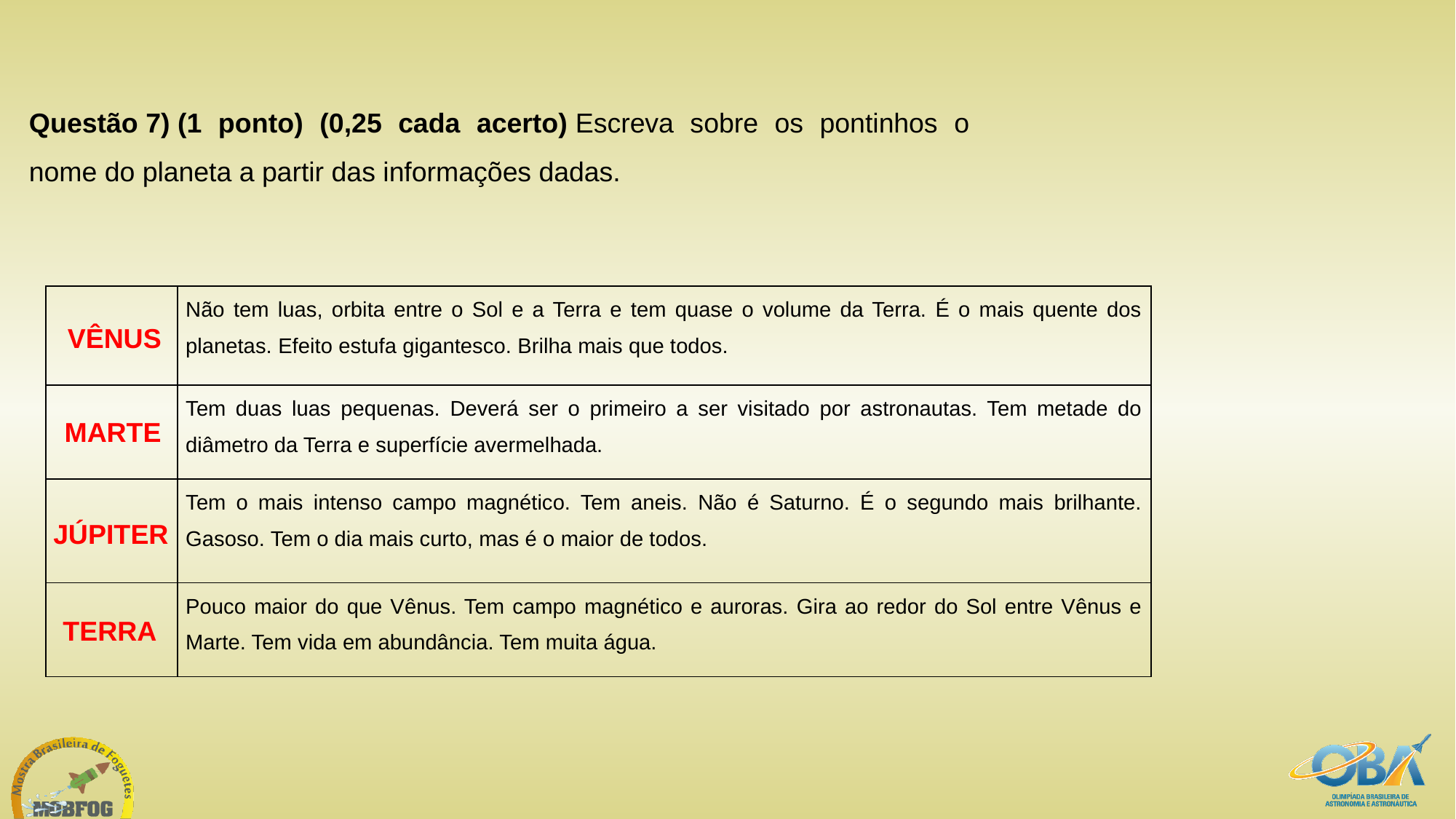

Questão 7) (1 ponto) (0,25 cada acerto) Escreva sobre os pontinhos o nome do planeta a partir das informações dadas.
|  | Não tem luas, orbita entre o Sol e a Terra e tem quase o volume da Terra. É o mais quente dos planetas. Efeito estufa gigantesco. Brilha mais que todos. |
| --- | --- |
|  | Tem duas luas pequenas. Deverá ser o primeiro a ser visitado por astronautas. Tem metade do diâmetro da Terra e superfície avermelhada. |
|  | Tem o mais intenso campo magnético. Tem aneis. Não é Saturno. É o segundo mais brilhante. Gasoso. Tem o dia mais curto, mas é o maior de todos. |
|  | Pouco maior do que Vênus. Tem campo magnético e auroras. Gira ao redor do Sol entre Vênus e Marte. Tem vida em abundância. Tem muita água. |
VÊNUS
MARTE
JÚPITER
TERRA